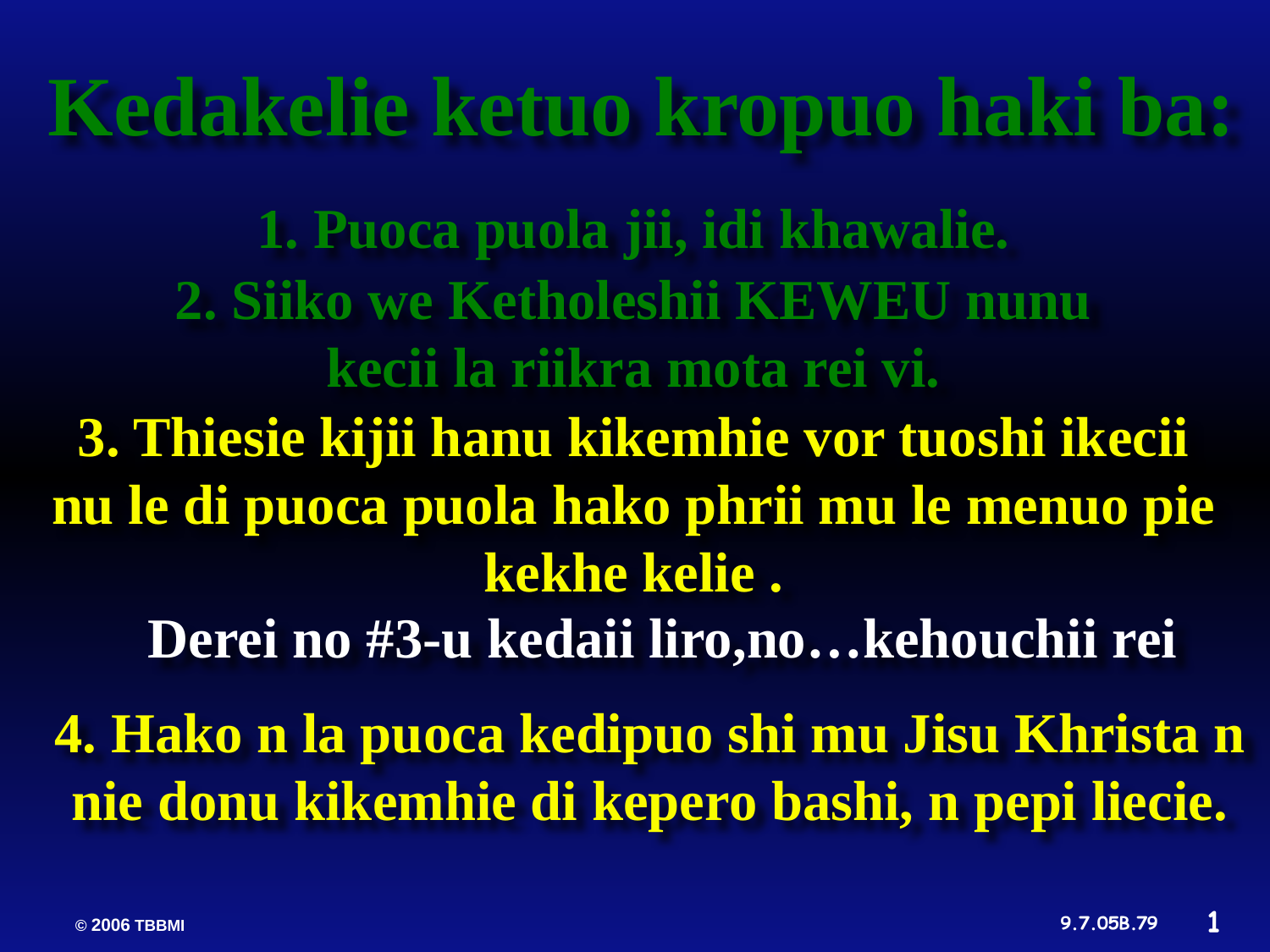

Kedakelie ketuo kropuo haki ba:
1. Puoca puola jii, idi khawalie.
2. Siiko we Ketholeshii KEWEU nunu kecii la riikra mota rei vi.
3. Thiesie kijii hanu kikemhie vor tuoshi ikecii nu le di puoca puola hako phrii mu le menuo pie kekhe kelie .
Derei no #3-u kedaii liro,no…kehouchii rei
4. Hako n la puoca kedipuo shi mu Jisu Khrista n nie donu kikemhie di kepero bashi, n pepi liecie.
1

79